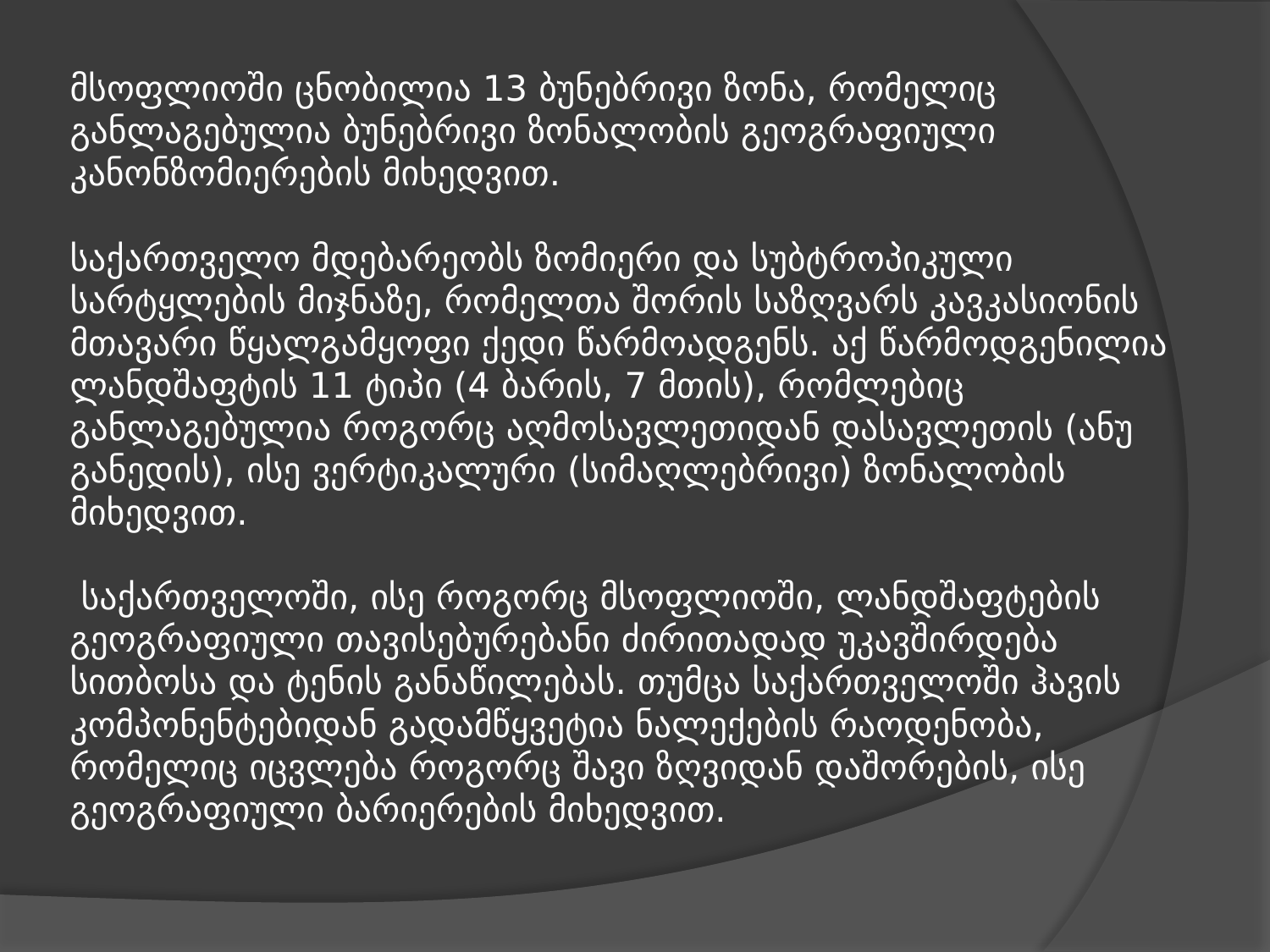

# მსოფლიოში ცნობილია 13 ბუნებრივი ზონა, რომელიც განლაგებულია ბუნებრივი ზონალობის გეოგრაფიული კანონზომიერების მიხედვით. საქართველო მდებარეობს ზომიერი და სუბტროპიკული სარტყლების მიჯნაზე, რომელთა შორის საზღვარს კავკასიონის მთავარი წყალგამყოფი ქედი წარმოადგენს. აქ წარმოდგენილია ლანდშაფტის 11 ტიპი (4 ბარის, 7 მთის), რომლებიც განლაგებულია როგორც აღმოსავლეთიდან დასავლეთის (ანუ განედის), ისე ვერტიკალური (სიმაღლებრივი) ზონალობის მიხედვით. საქართველოში, ისე როგორც მსოფლიოში, ლანდშაფტების გეოგრაფიული თავისებურებანი ძირითადად უკავშირდება სითბოსა და ტენის განაწილებას. თუმცა საქართველოში ჰავის კომპონენტებიდან გადამწყვეტია ნალექების რაოდენობა, რომელიც იცვლება როგორც შავი ზღვიდან დაშორების, ისე გეოგრაფიული ბარიერების მიხედვით.